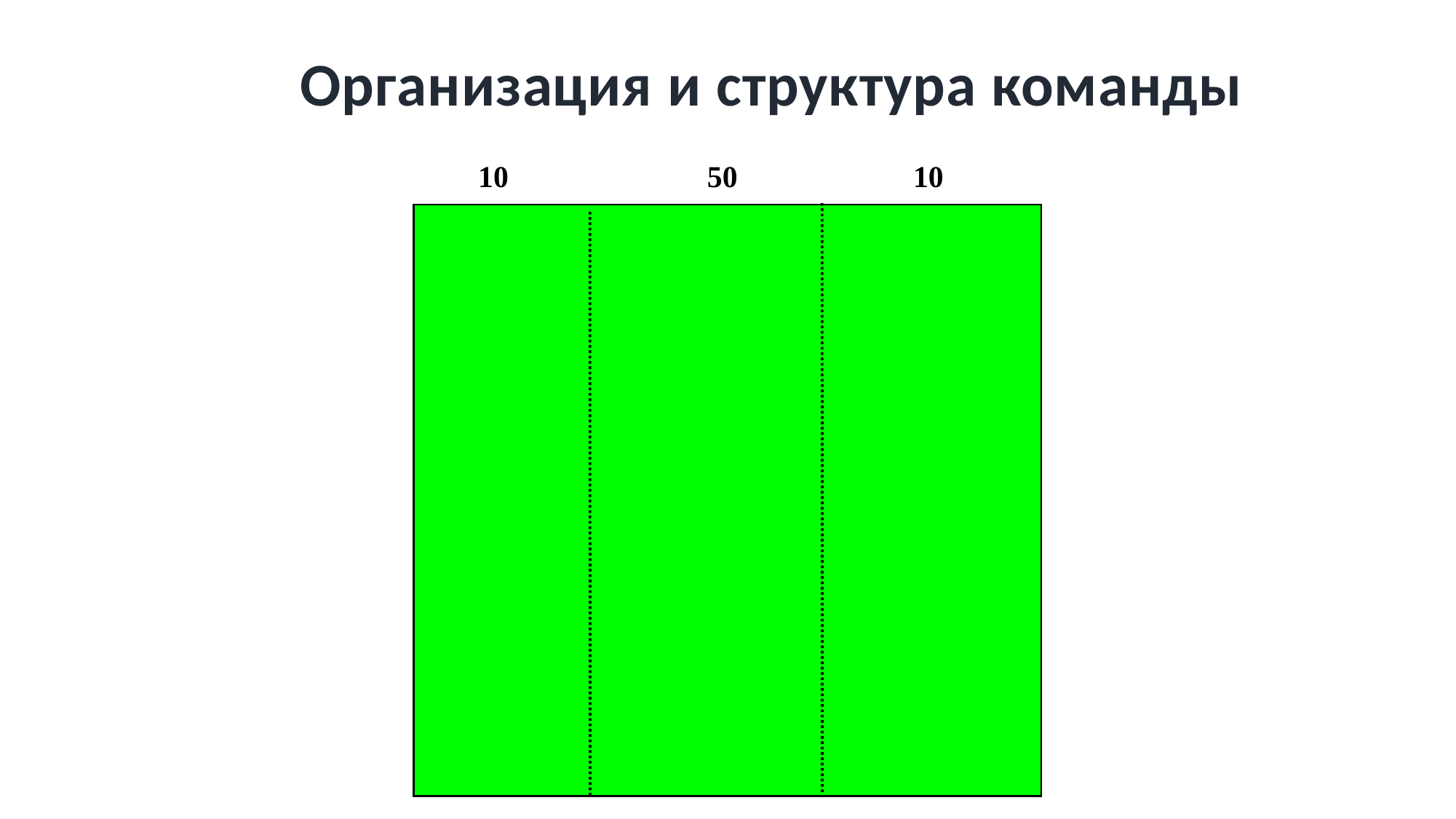

Организация и структура команды
10                          50                       10